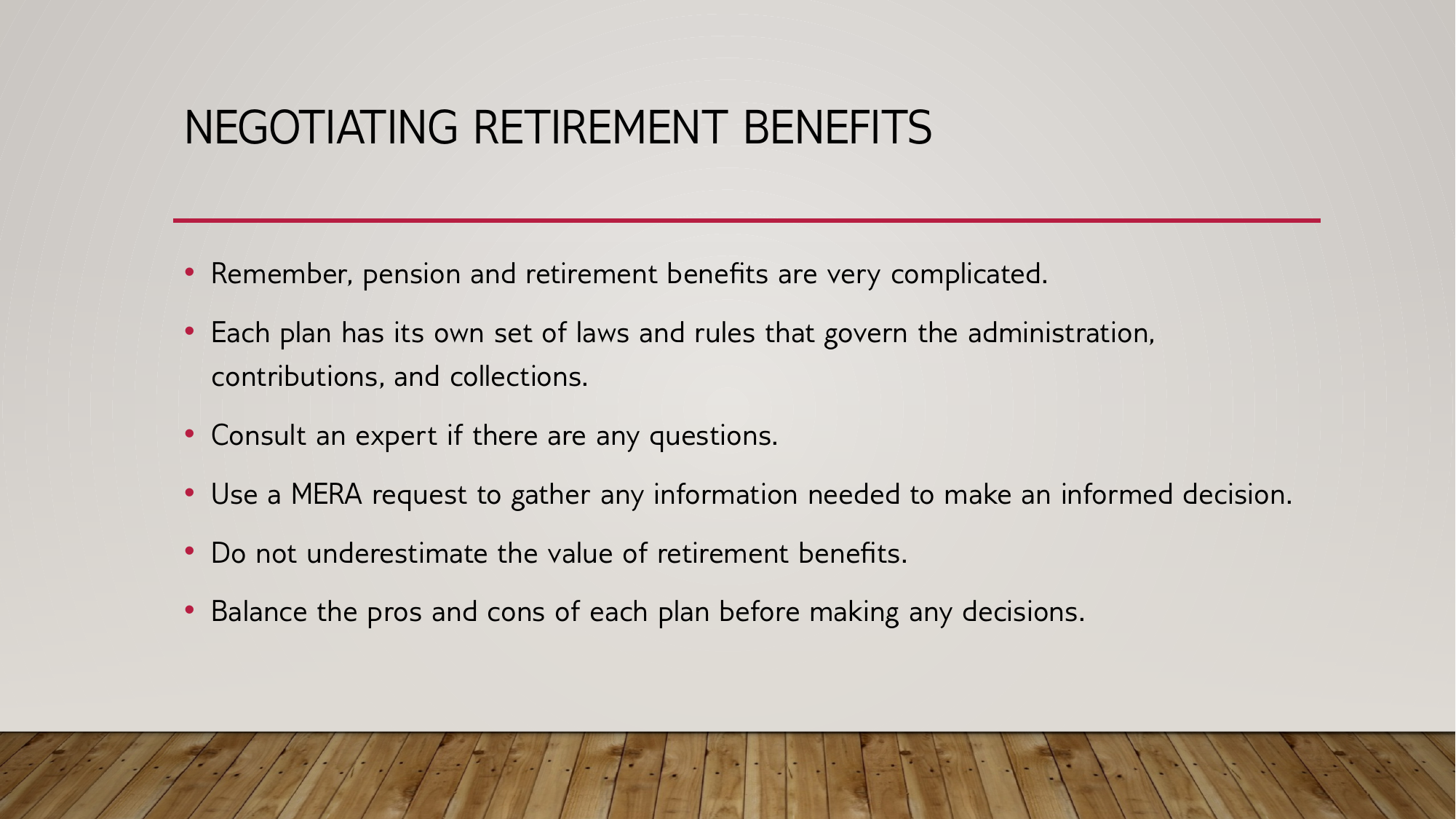

# Negotiating Retirement benefits
Remember, pension and retirement benefits are very complicated.
Each plan has its own set of laws and rules that govern the administration, contributions, and collections.
Consult an expert if there are any questions.
Use a MERA request to gather any information needed to make an informed decision.
Do not underestimate the value of retirement benefits.
Balance the pros and cons of each plan before making any decisions.